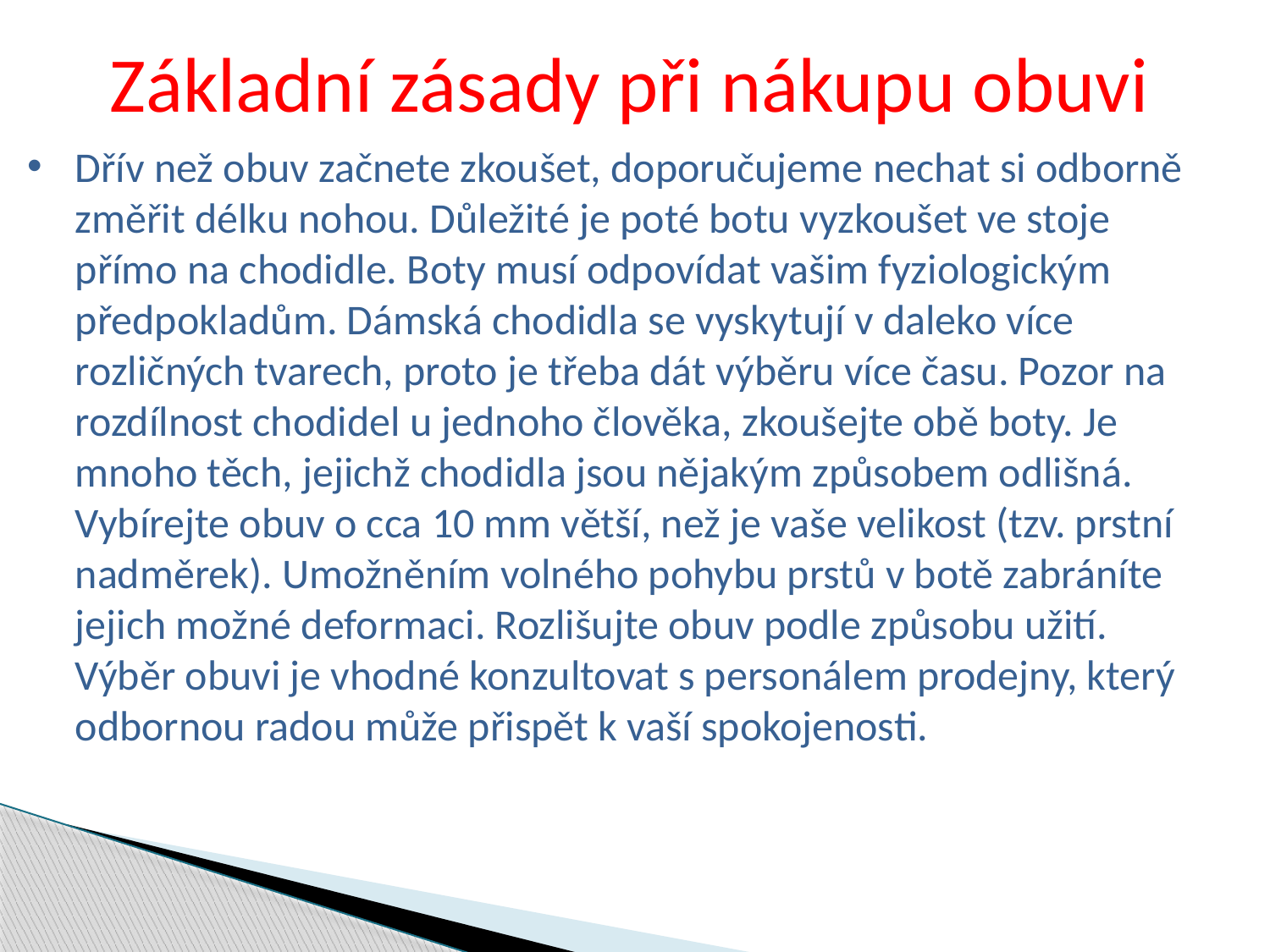

Základní zásady při nákupu obuvi
Dřív než obuv začnete zkoušet, doporučujeme nechat si odborně změřit délku nohou. Důležité je poté botu vyzkoušet ve stoje přímo na chodidle. Boty musí odpovídat vašim fyziologickým předpokladům. Dámská chodidla se vyskytují v daleko více rozličných tvarech, proto je třeba dát výběru více času. Pozor na rozdílnost chodidel u jednoho člověka, zkoušejte obě boty. Je mnoho těch, jejichž chodidla jsou nějakým způsobem odlišná. Vybírejte obuv o cca 10 mm větší, než je vaše velikost (tzv. prstní nadměrek). Umožněním volného pohybu prstů v botě zabráníte jejich možné deformaci. Rozlišujte obuv podle způsobu užití. Výběr obuvi je vhodné konzultovat s personálem prodejny, který odbornou radou může přispět k vaší spokojenosti.